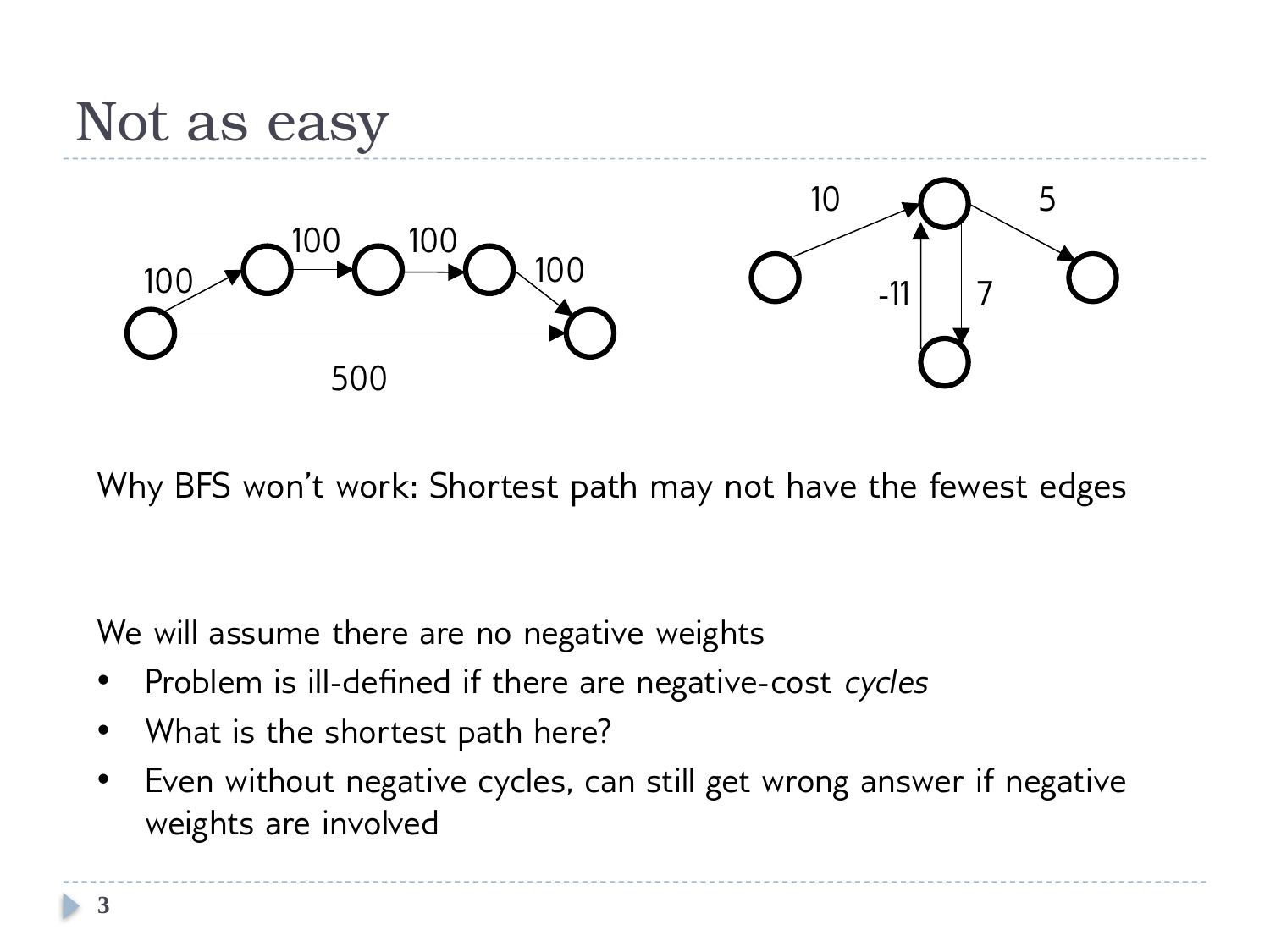

# Not as easy
10
5

-11
7

100
100
100

100

500
Why BFS won’t work: Shortest path may not have the fewest edges
We will assume there are no negative weights
Problem is ill-defined if there are negative-cost cycles
What is the shortest path here?
Even without negative cycles, can still get wrong answer if negative weights are involved
3